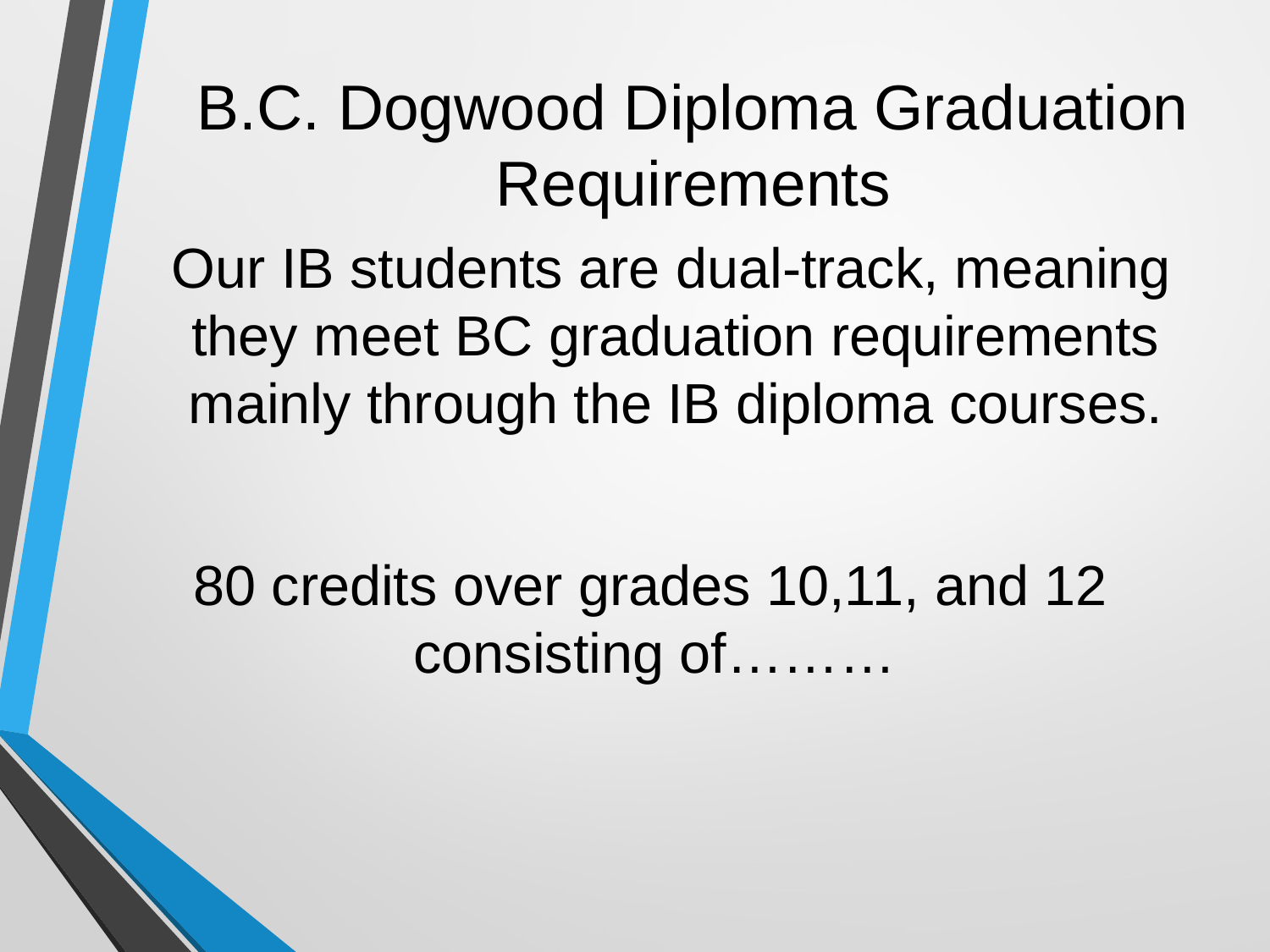

# B.C. Dogwood Diploma Graduation Requirements
  Our IB students are dual-track, meaning they meet BC graduation requirements mainly through the IB diploma courses.
  80 credits over grades 10,11, and 12 consisting of………